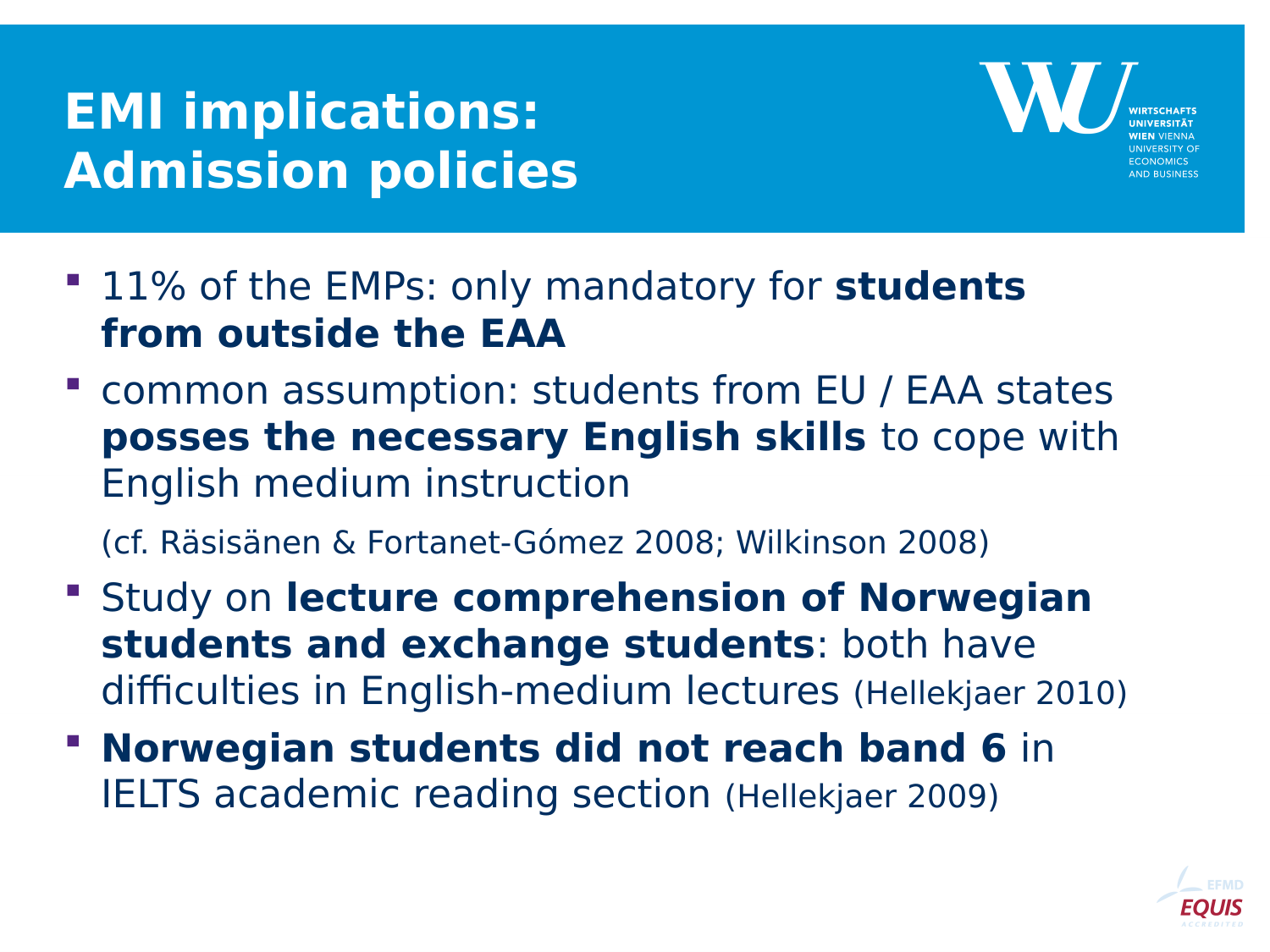

# EMI implications: Admission policies
11% of the EMPs: only mandatory for students from outside the EAA
common assumption: students from EU / EAA states posses the necessary English skills to cope with English medium instruction
	(cf. Räsisänen & Fortanet-Gómez 2008; Wilkinson 2008)
Study on lecture comprehension of Norwegian students and exchange students: both have difficulties in English-medium lectures (Hellekjaer 2010)
Norwegian students did not reach band 6 in IELTS academic reading section (Hellekjaer 2009)